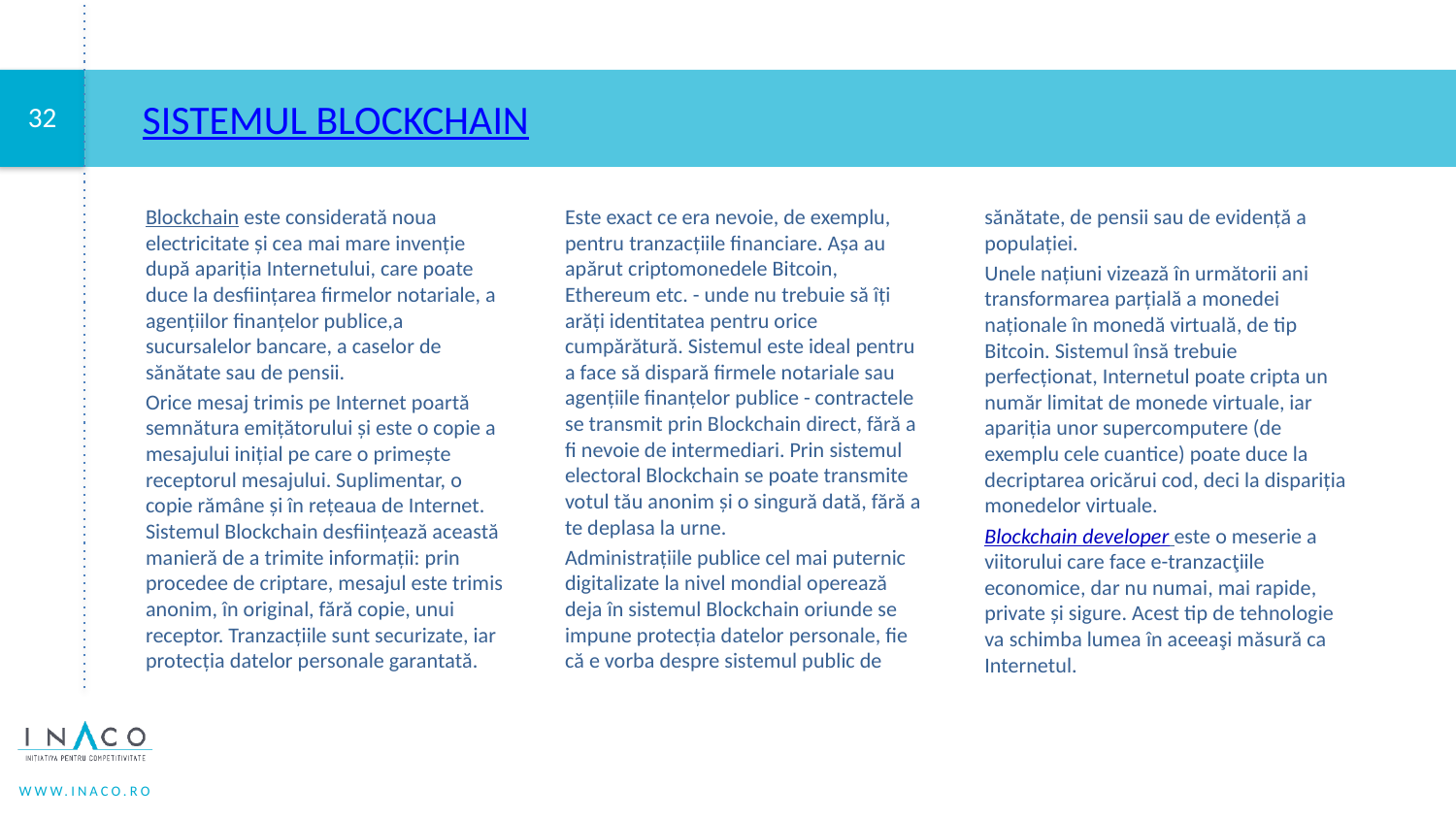

# Sistemul Blockchain
Blockchain este considerată noua electricitate și cea mai mare invenție după apariția Internetului, care poate duce la desființarea firmelor notariale, a agențiilor finanțelor publice,a sucursalelor bancare, a caselor de sănătate sau de pensii.
Orice mesaj trimis pe Internet poartă semnătura emițătorului și este o copie a mesajului inițial pe care o primește receptorul mesajului. Suplimentar, o copie rămâne și în rețeaua de Internet. Sistemul Blockchain desființează această manieră de a trimite informații: prin procedee de criptare, mesajul este trimis anonim, în original, fără copie, unui receptor. Tranzacțiile sunt securizate, iar protecția datelor personale garantată.
Este exact ce era nevoie, de exemplu, pentru tranzacțiile financiare. Așa au apărut criptomonedele Bitcoin, Ethereum etc. - unde nu trebuie să îți arăți identitatea pentru orice cumpărătură. Sistemul este ideal pentru a face să dispară firmele notariale sau agențiile finanțelor publice - contractele se transmit prin Blockchain direct, fără a fi nevoie de intermediari. Prin sistemul electoral Blockchain se poate transmite votul tău anonim și o singură dată, fără a te deplasa la urne.
Administrațiile publice cel mai puternic digitalizate la nivel mondial operează deja în sistemul Blockchain oriunde se impune protecția datelor personale, fie că e vorba despre sistemul public de sănătate, de pensii sau de evidență a populației.
Unele națiuni vizează în următorii ani transformarea parțială a monedei naționale în monedă virtuală, de tip Bitcoin. Sistemul însă trebuie perfecționat, Internetul poate cripta un număr limitat de monede virtuale, iar apariția unor supercomputere (de exemplu cele cuantice) poate duce la decriptarea oricărui cod, deci la dispariția monedelor virtuale.
Blockchain developer este o meserie a viitorului care face e-tranzacţiile economice, dar nu numai, mai rapide, private și sigure. Acest tip de tehnologie va schimba lumea în aceeaşi măsură ca Internetul.